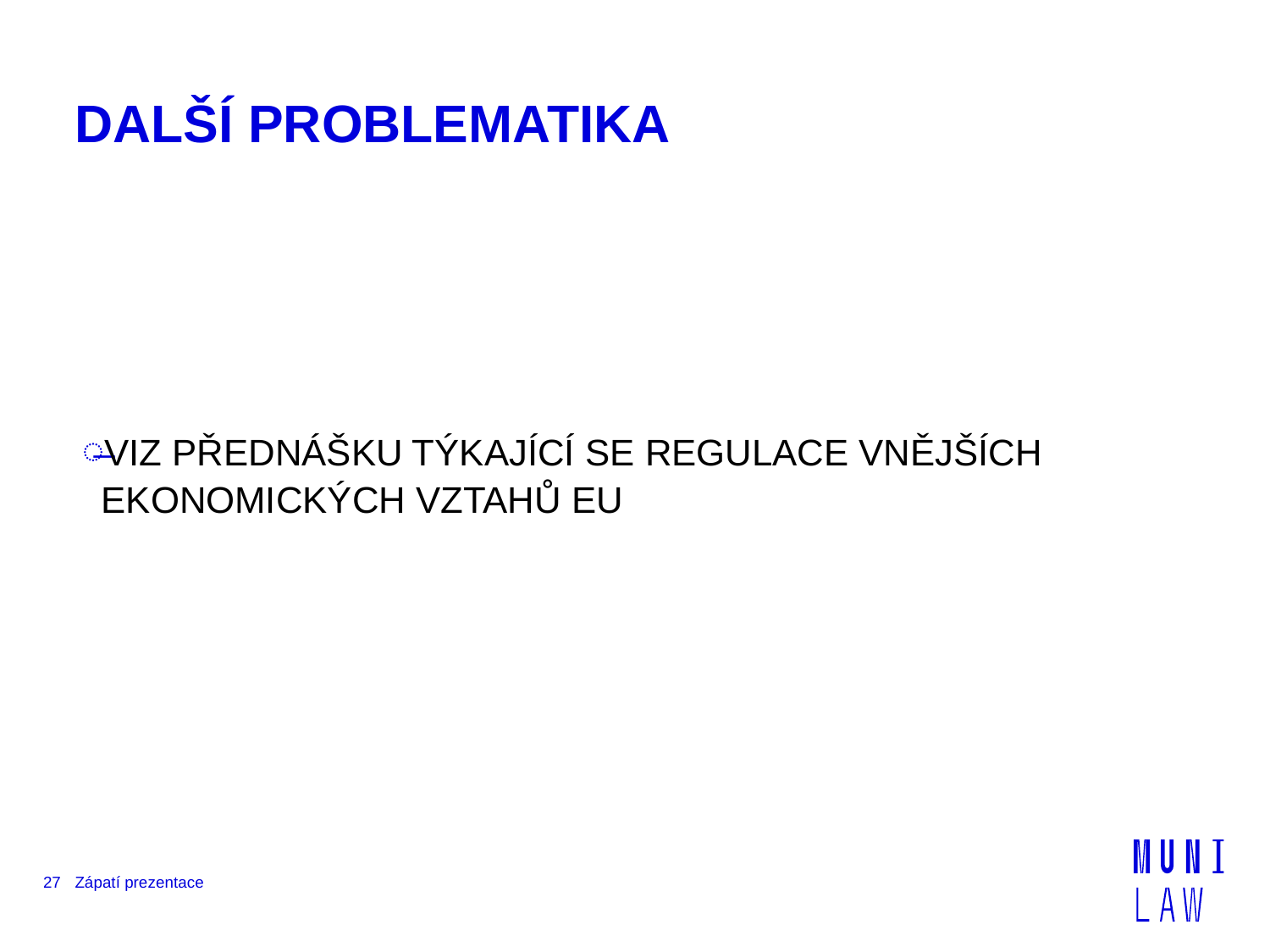

# DALŠÍ PROBLEMATIKA

VIZ PŘEDNÁŠKU TÝKAJÍCÍ SE REGULACE VNĚJŠÍCH EKONOMICKÝCH VZTAHŮ EU
27
Zápatí prezentace